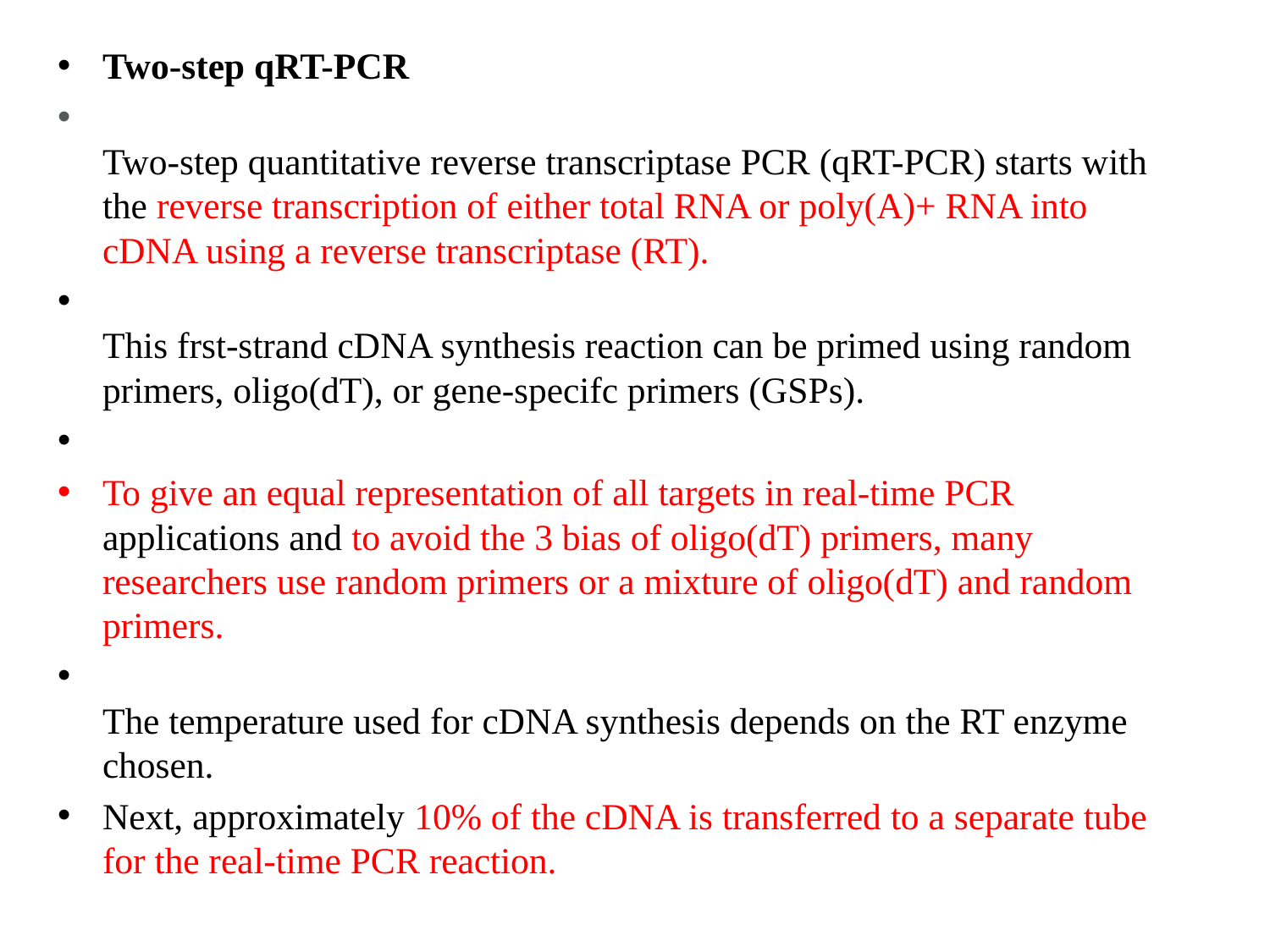

Two-step qRT-PCR
Two-step quantitative reverse transcriptase PCR (qRT-PCR) starts with the reverse transcription of either total RNA or poly(A)+ RNA into cDNA using a reverse transcriptase (RT).
This frst-strand cDNA synthesis reaction can be primed using random primers, oligo(dT), or gene-specifc primers (GSPs).

To give an equal representation of all targets in real-time PCR applications and to avoid the 3 bias of oligo(dT) primers, many researchers use random primers or a mixture of oligo(dT) and random primers.
The temperature used for cDNA synthesis depends on the RT enzyme chosen.
Next, approximately 10% of the cDNA is transferred to a separate tube for the real-time PCR reaction.